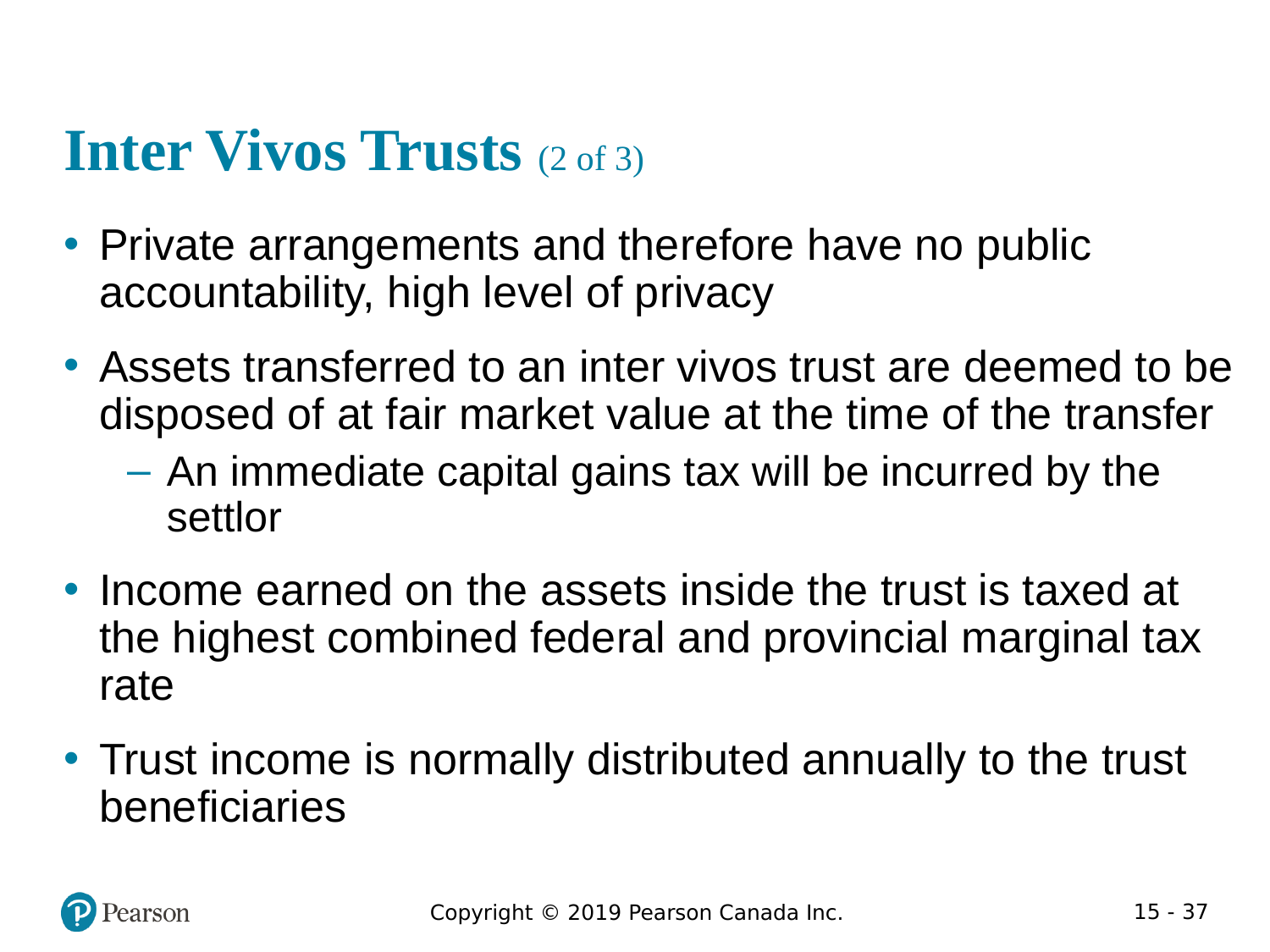

# Inter Vivos Trusts (2 of 3)
Private arrangements and therefore have no public accountability, high level of privacy
Assets transferred to an inter vivos trust are deemed to be disposed of at fair market value at the time of the transfer
An immediate capital gains tax will be incurred by the settlor
Income earned on the assets inside the trust is taxed at the highest combined federal and provincial marginal tax rate
Trust income is normally distributed annually to the trust beneficiaries